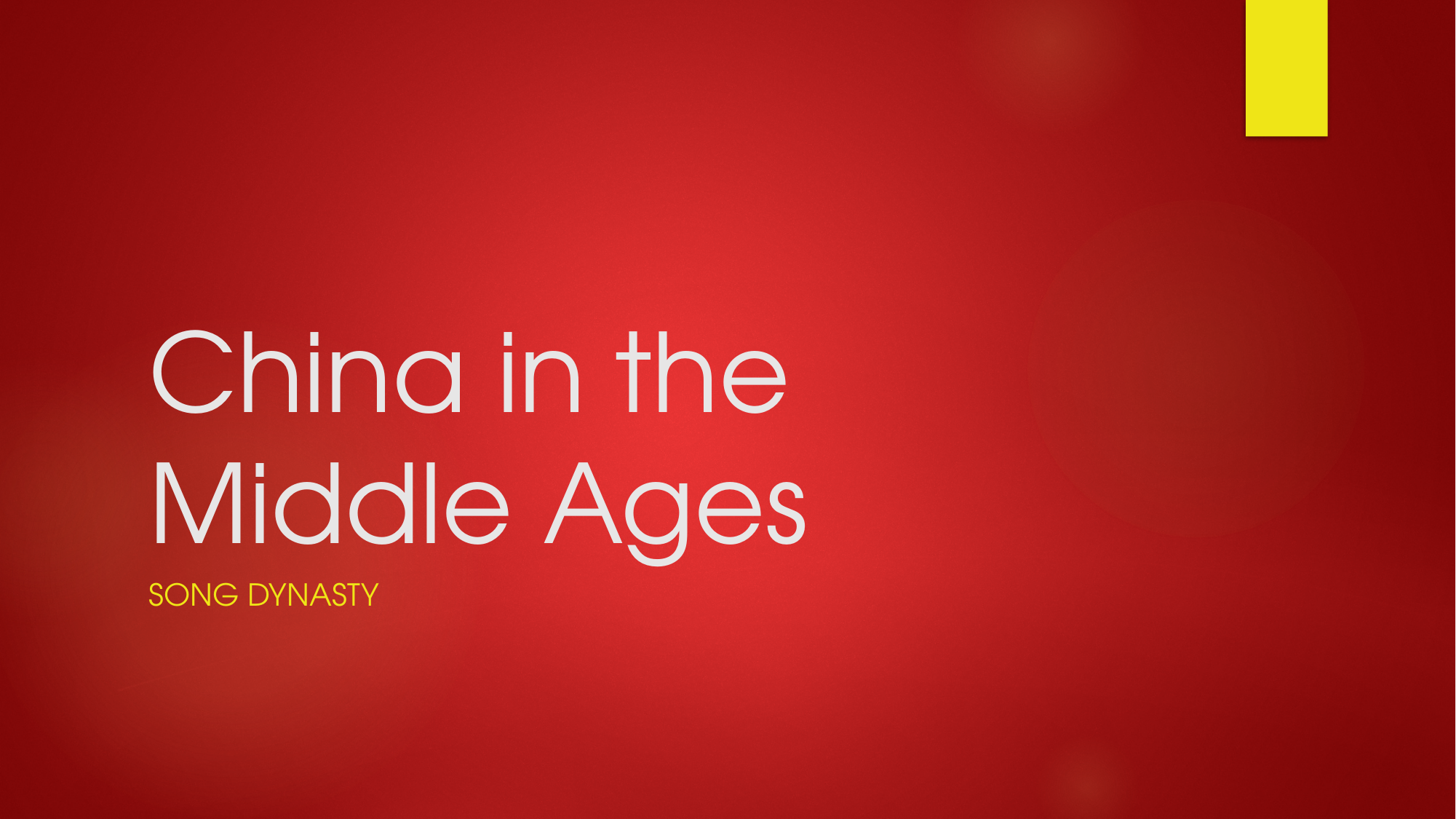

# China in the Middle Ages
Song Dynasty